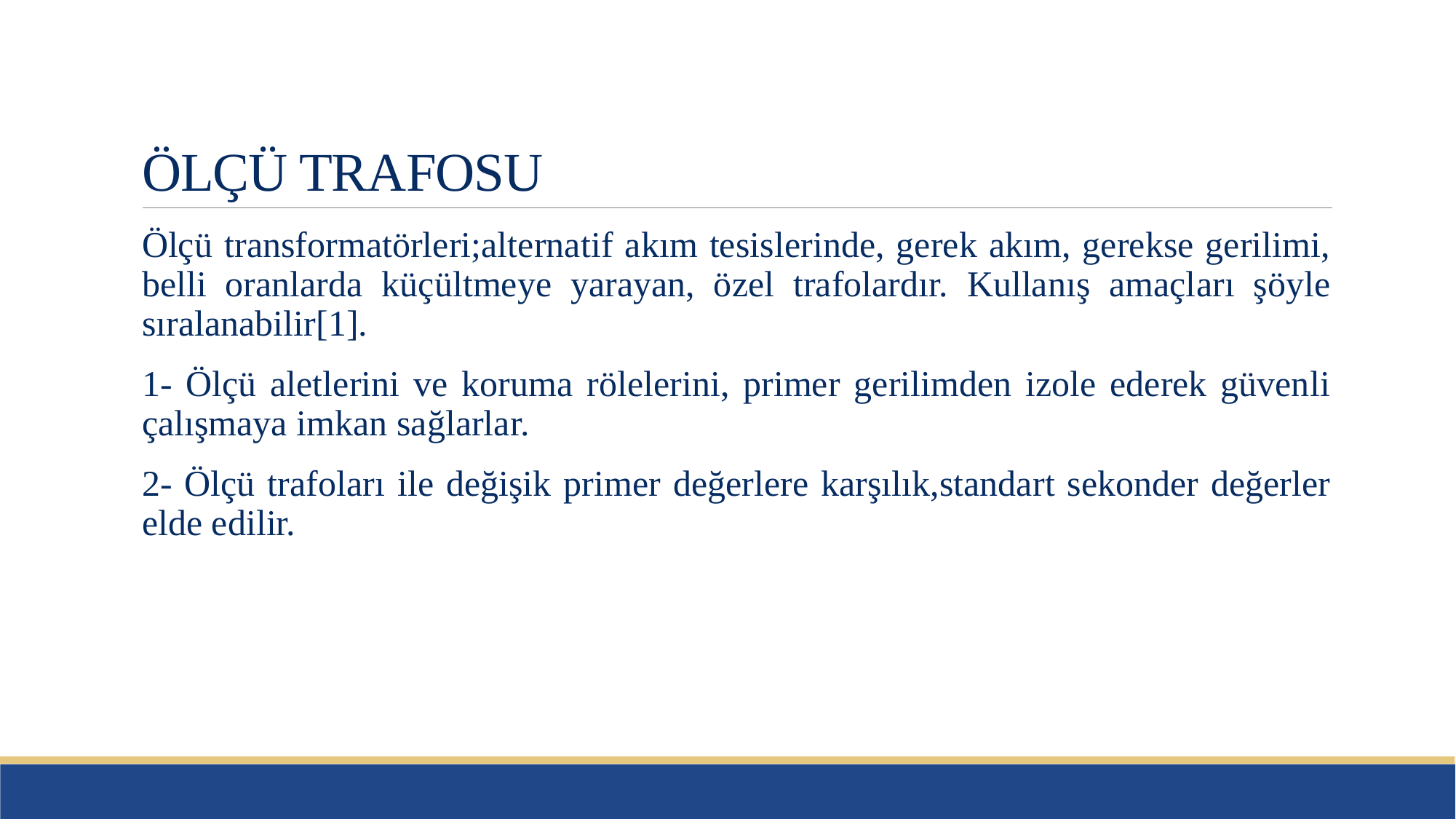

# ÖLÇÜ TRAFOSU
Ölçü transformatörleri;alternatif akım tesislerinde, gerek akım, gerekse gerilimi, belli oranlarda küçültmeye yarayan, özel trafolardır. Kullanış amaçları şöyle sıralanabilir[1].
1- Ölçü aletlerini ve koruma rölelerini, primer gerilimden izole ederek güvenli çalışmaya imkan sağlarlar.
2- Ölçü trafoları ile değişik primer değerlere karşılık,standart sekonder değerler elde edilir.